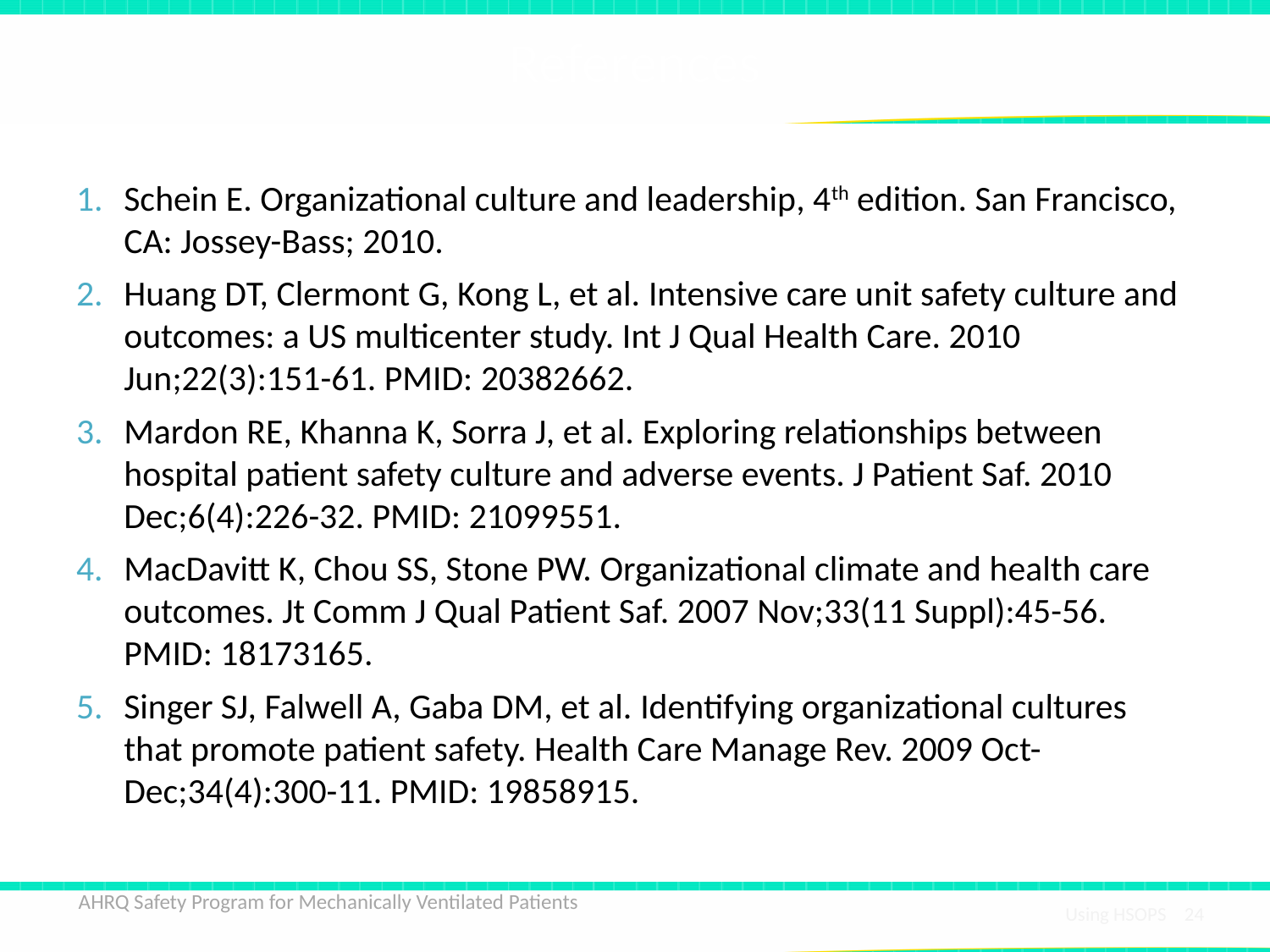

# References
Schein E. Organizational culture and leadership, 4th edition. San Francisco, CA: Jossey-Bass; 2010.
Huang DT, Clermont G, Kong L, et al. Intensive care unit safety culture and outcomes: a US multicenter study. Int J Qual Health Care. 2010 Jun;22(3):151-61. PMID: 20382662.
Mardon RE, Khanna K, Sorra J, et al. Exploring relationships between hospital patient safety culture and adverse events. J Patient Saf. 2010 Dec;6(4):226-32. PMID: 21099551.
MacDavitt K, Chou SS, Stone PW. Organizational climate and health care outcomes. Jt Comm J Qual Patient Saf. 2007 Nov;33(11 Suppl):45-56. PMID: 18173165.
Singer SJ, Falwell A, Gaba DM, et al. Identifying organizational cultures that promote patient safety. Health Care Manage Rev. 2009 Oct-Dec;34(4):300-11. PMID: 19858915.